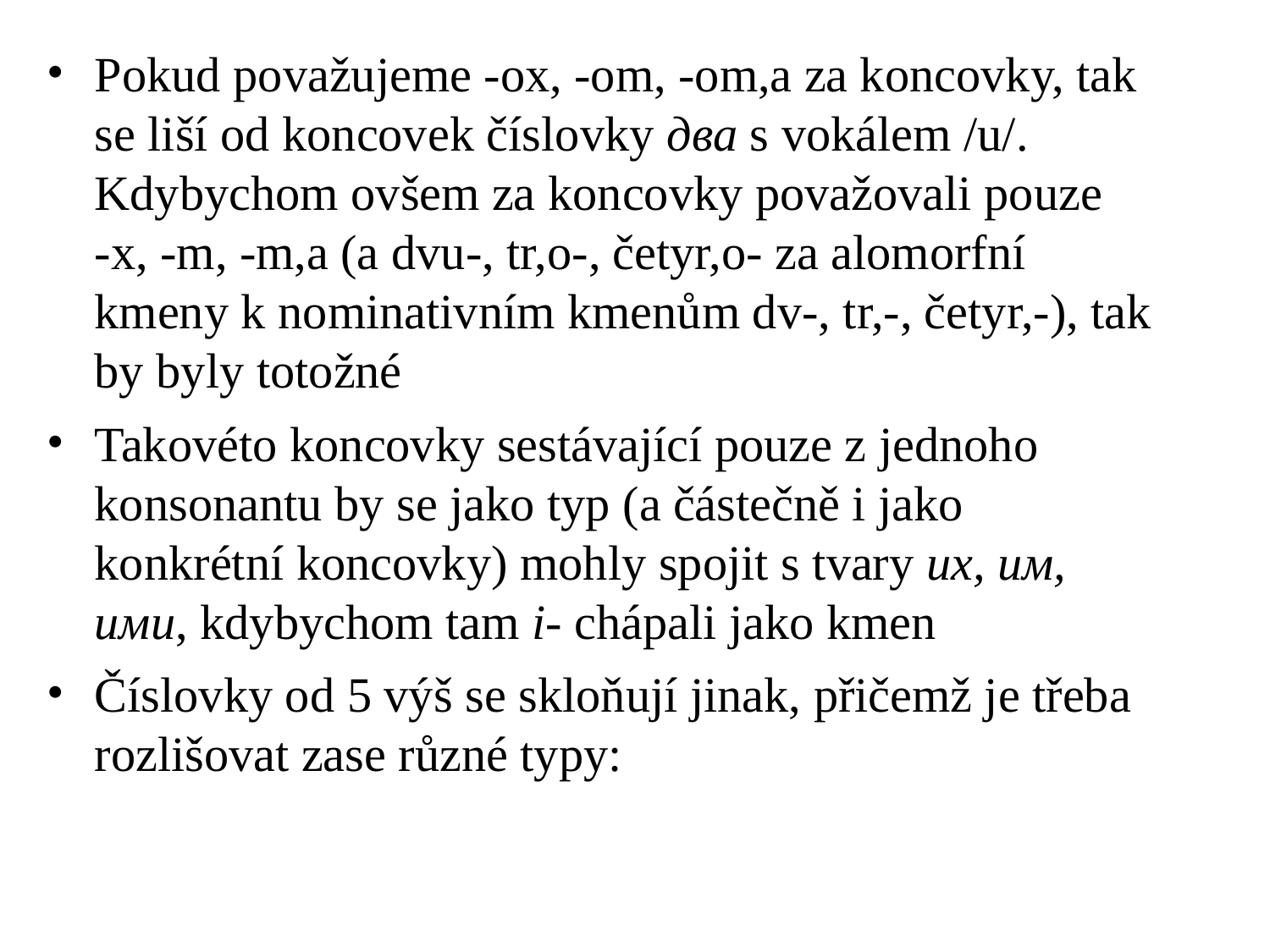

# Pokud považujeme -ox, -om, -om,a za koncovky, tak se liší od koncovek číslovky два s vokálem /u/. Kdybychom ovšem za koncovky považovali pouze -x, -m, -m,a (a dvu-, tr,o-, četyr,o- za alomorfní kmeny k nominativním kmenům dv-, tr,-, četyr,-), tak by byly totožné
Takovéto koncovky sestávající pouze z jednoho konsonantu by se jako typ (a částečně i jako konkrétní koncovky) mohly spojit s tvary их, им, ими, kdybychom tam i- chápali jako kmen
Číslovky od 5 výš se skloňují jinak, přičemž je třeba rozlišovat zase různé typy: